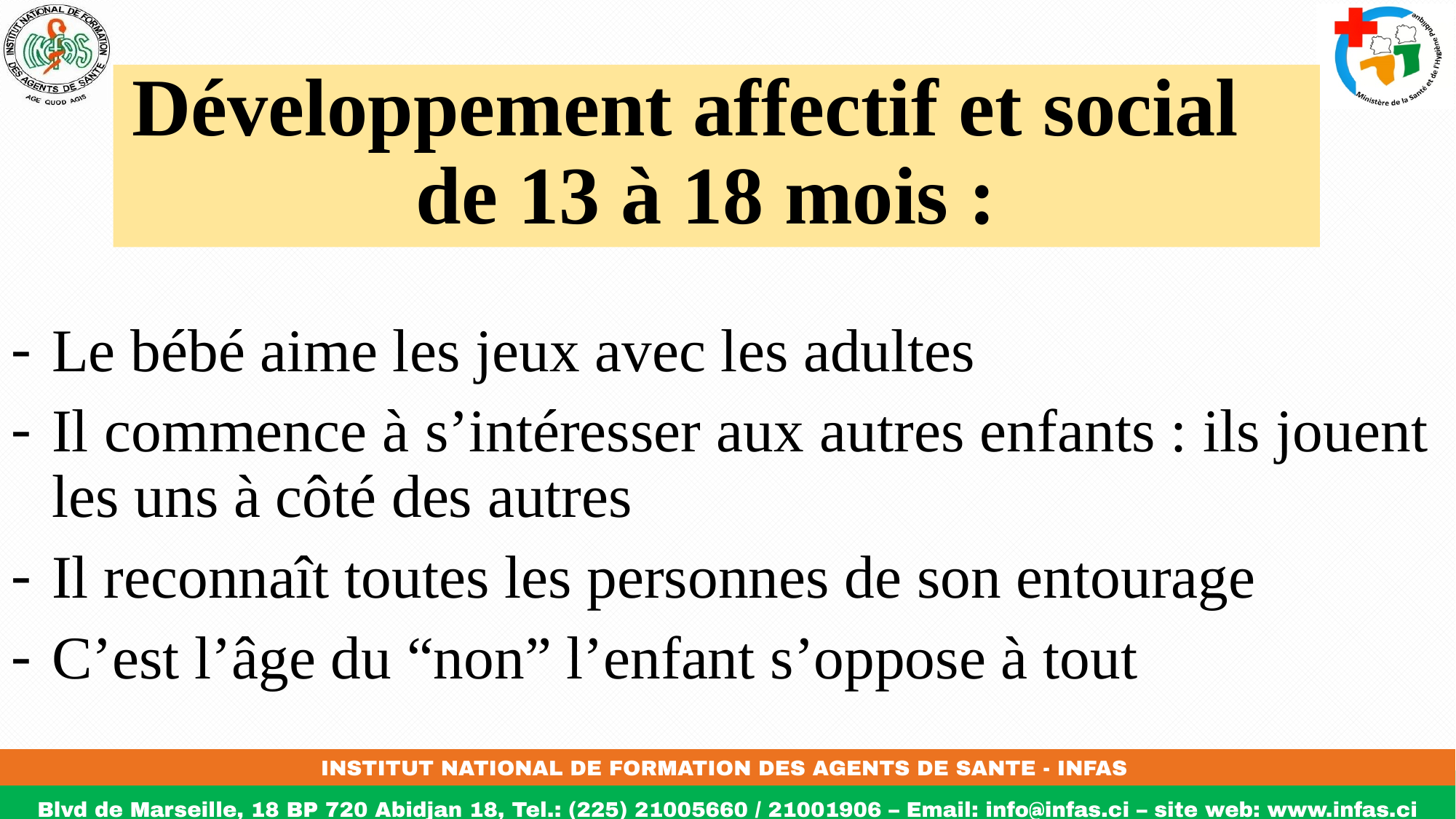

# Développement affectif et social    de 13 à 18 mois :

Le bébé aime les jeux avec les adultes
Il commence à s’intéresser aux autres enfants : ils jouent les uns à côté des autres
Il reconnaît toutes les personnes de son entourage
C’est l’âge du “non” l’enfant s’oppose à tout